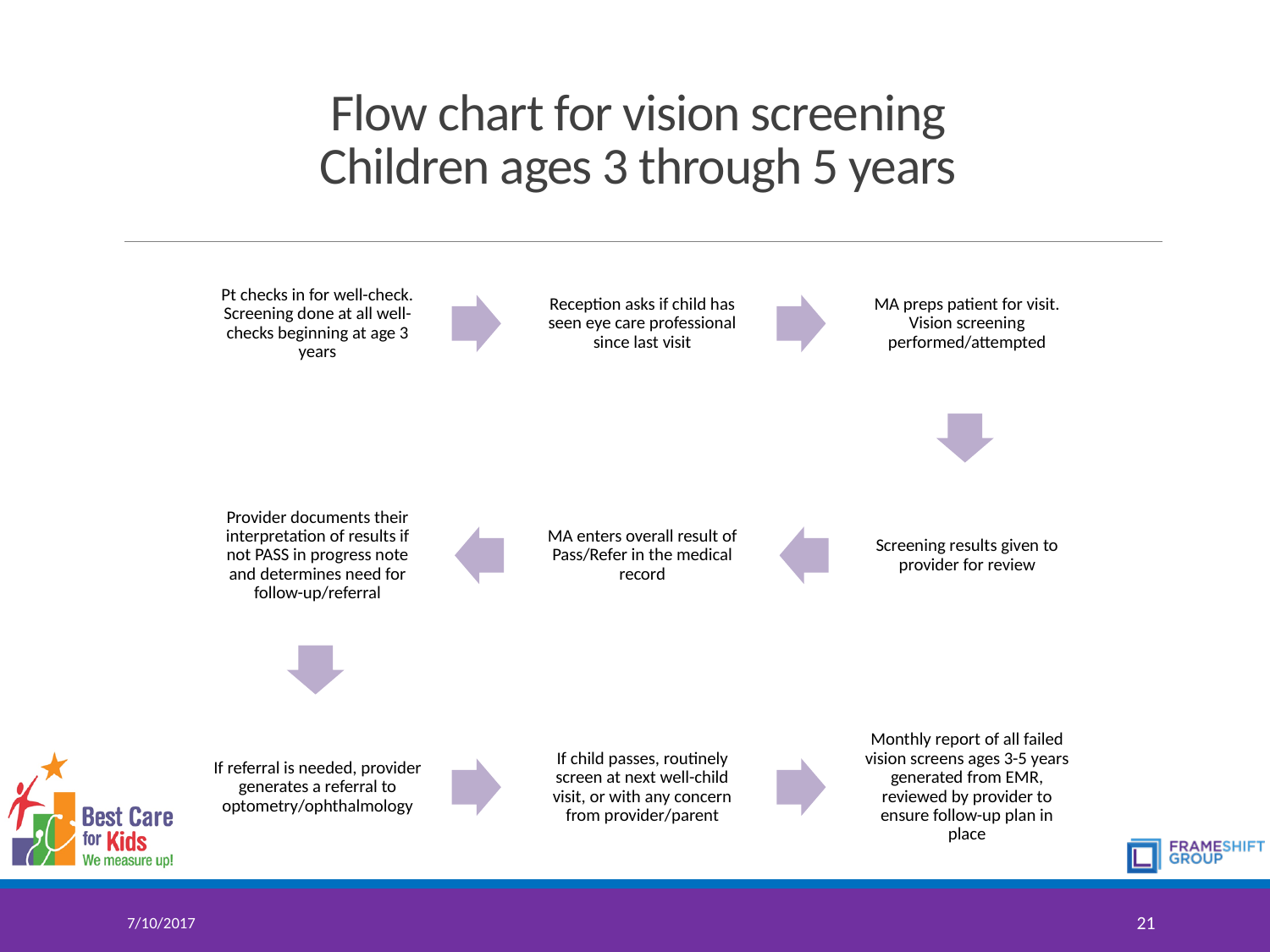

# Flow chart for vision screening Children ages 3 through 5 years
Pt checks in for well-check. Screening done at all well-checks beginning at age 3 years

Reception asks if child has seen eye care professional since last visit

MA preps patient for visit. Vision screening performed/attempted

Screening results given to provider for review

MA enters overall result of Pass/Refer in the medical record

Provider documents their interpretation of results if not PASS in progress note and determines need for follow-up/referral

If referral is needed, provider generates a referral to optometry/ophthalmology

If child passes, routinely screen at next well-child visit, or with any concern from provider/parent

Monthly report of all failed vision screens ages 3-5 years generated from EMR, reviewed by provider to ensure follow-up plan in place
7/10/2017
21